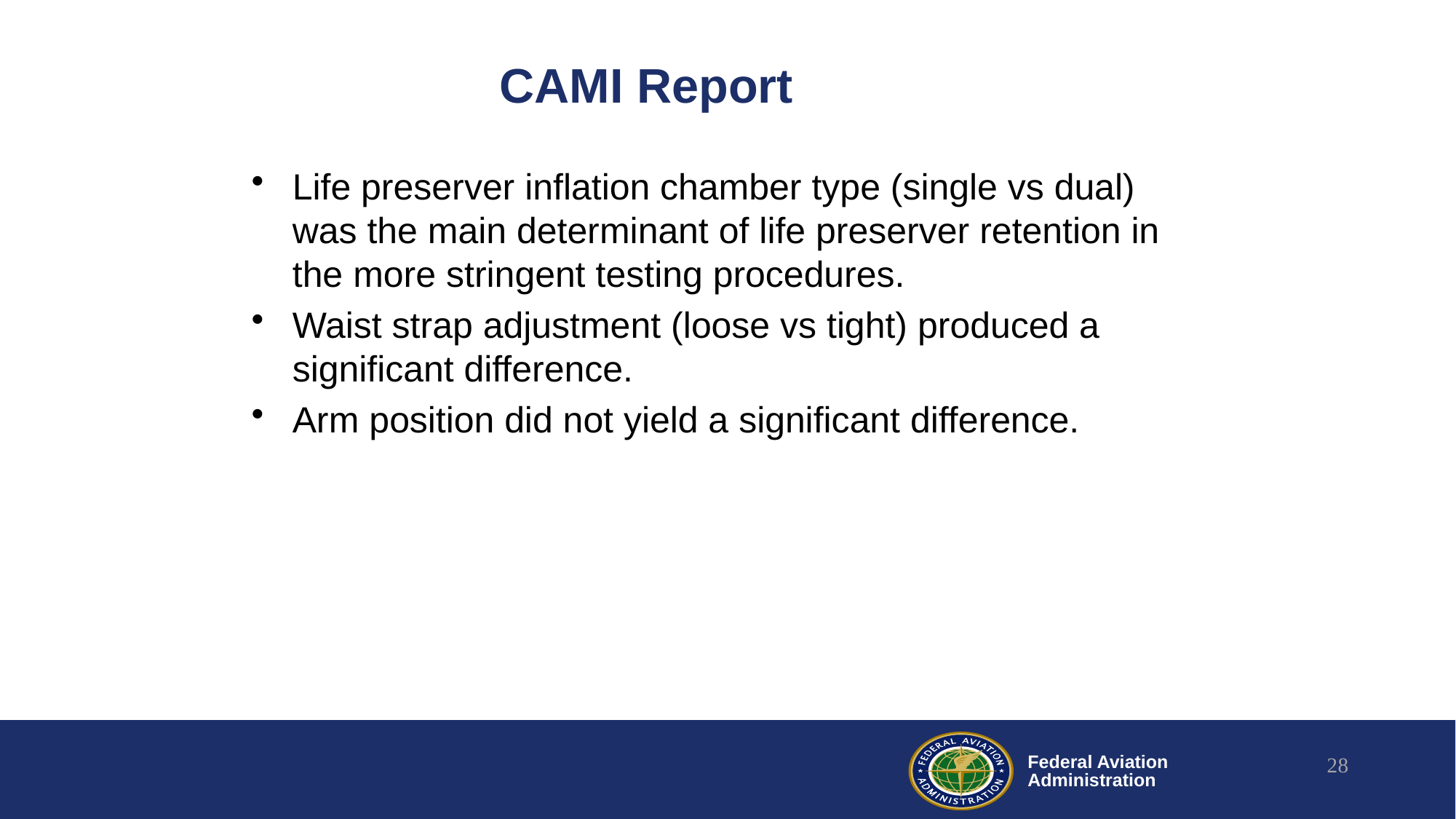

# CAMI Report
Life preserver inflation chamber type (single vs dual) was the main determinant of life preserver retention in the more stringent testing procedures.
Waist strap adjustment (loose vs tight) produced a significant difference.
Arm position did not yield a significant difference.
28